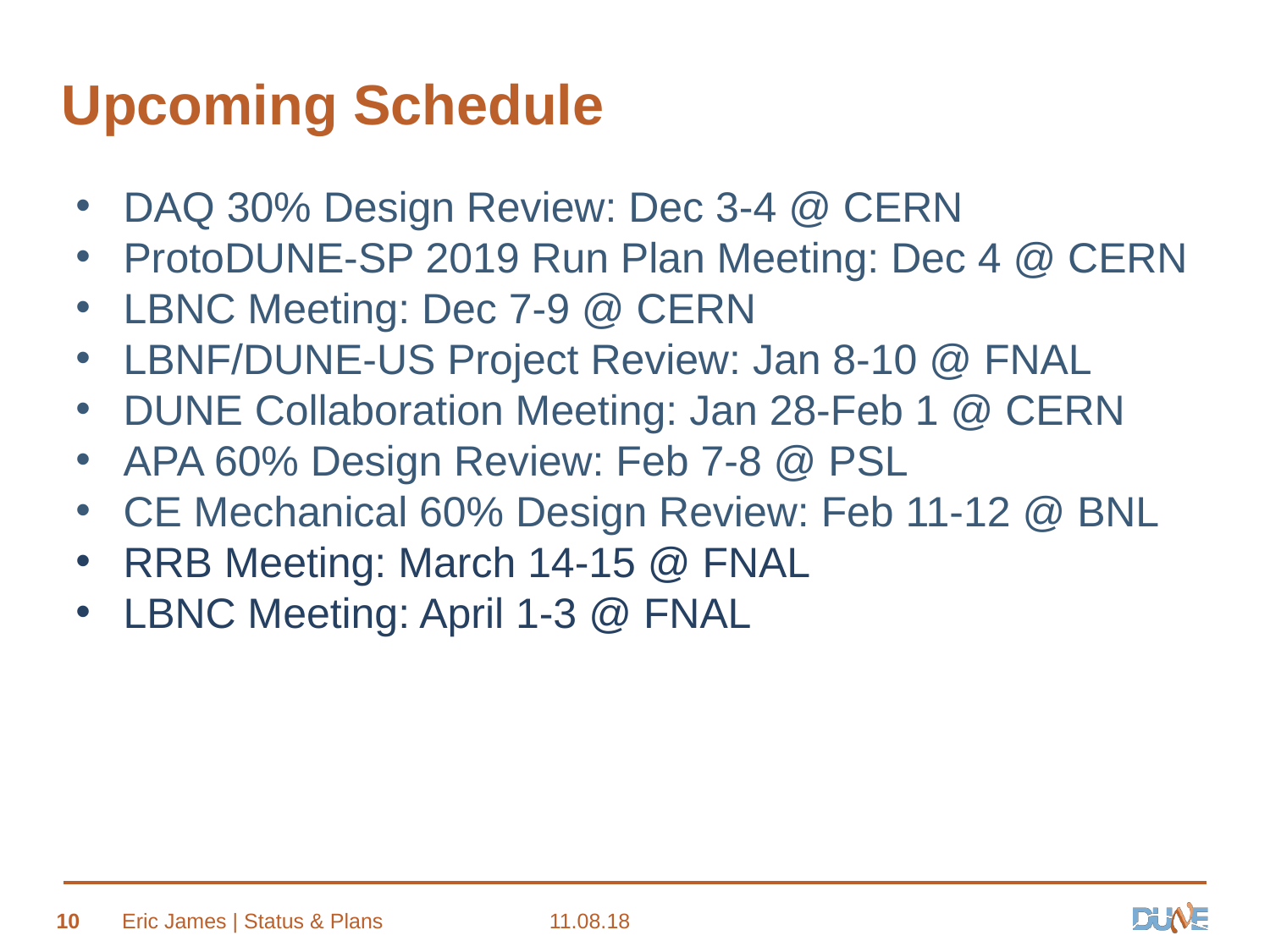

# Upcoming Schedule
DAQ 30% Design Review: Dec 3-4 @ CERN
ProtoDUNE-SP 2019 Run Plan Meeting: Dec 4 @ CERN
LBNC Meeting: Dec 7-9 @ CERN
LBNF/DUNE-US Project Review: Jan 8-10 @ FNAL
DUNE Collaboration Meeting: Jan 28-Feb 1 @ CERN
APA 60% Design Review: Feb 7-8 @ PSL
CE Mechanical 60% Design Review: Feb 11-12 @ BNL
RRB Meeting: March 14-15 @ FNAL
LBNC Meeting: April 1-3 @ FNAL

10
Eric James | Status & Plans
11.08.18